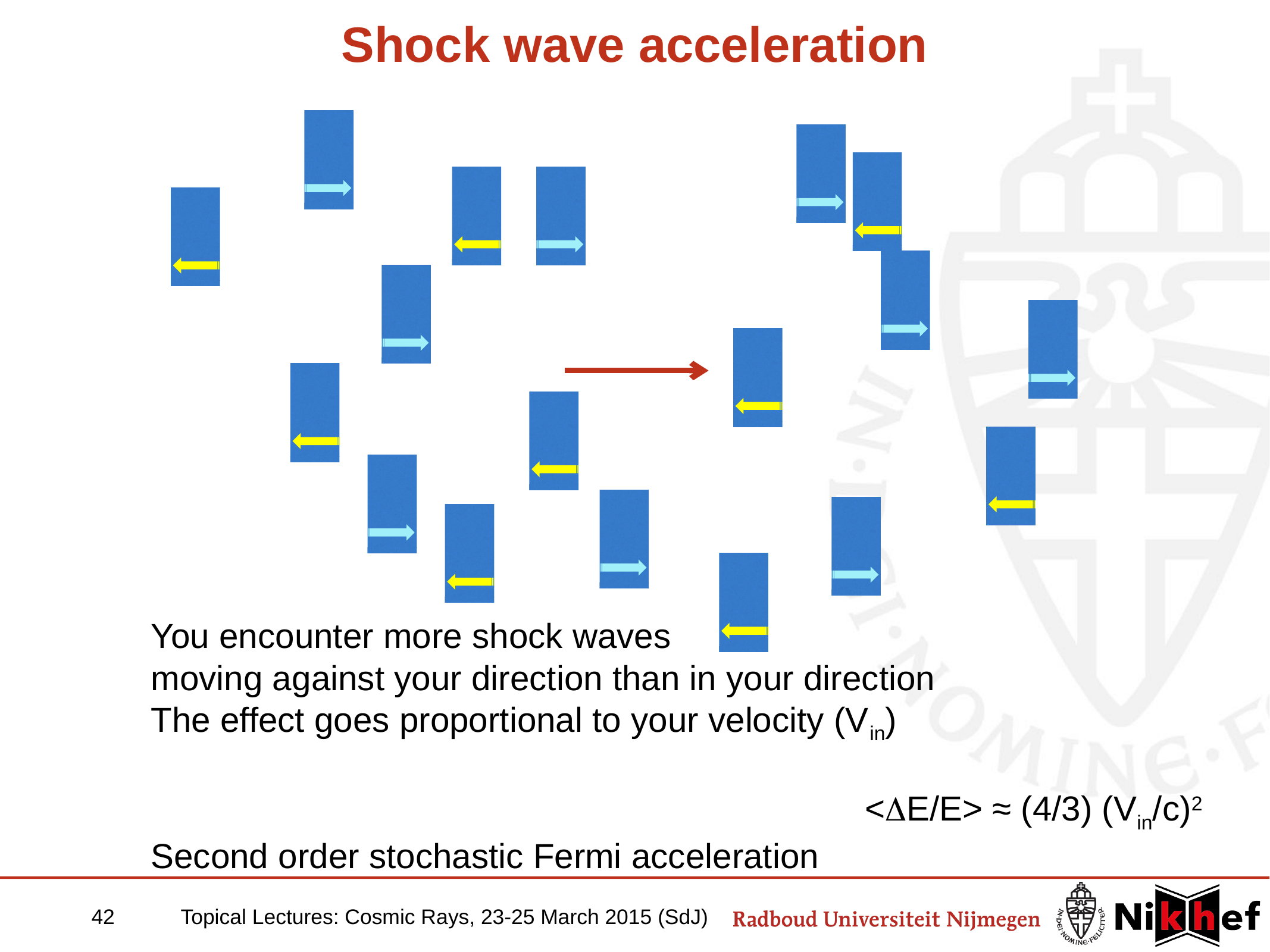

# Shock wave acceleration

You encounter more shock waves
moving against your direction than in your direction
The effect goes proportional to your velocity (Vin)

					   			<ΔE/E> ≈ (4/3) (Vin/c)2
Second order stochastic Fermi acceleration
42	Topical Lectures: Cosmic Rays, 23-25 March 2015 (SdJ)